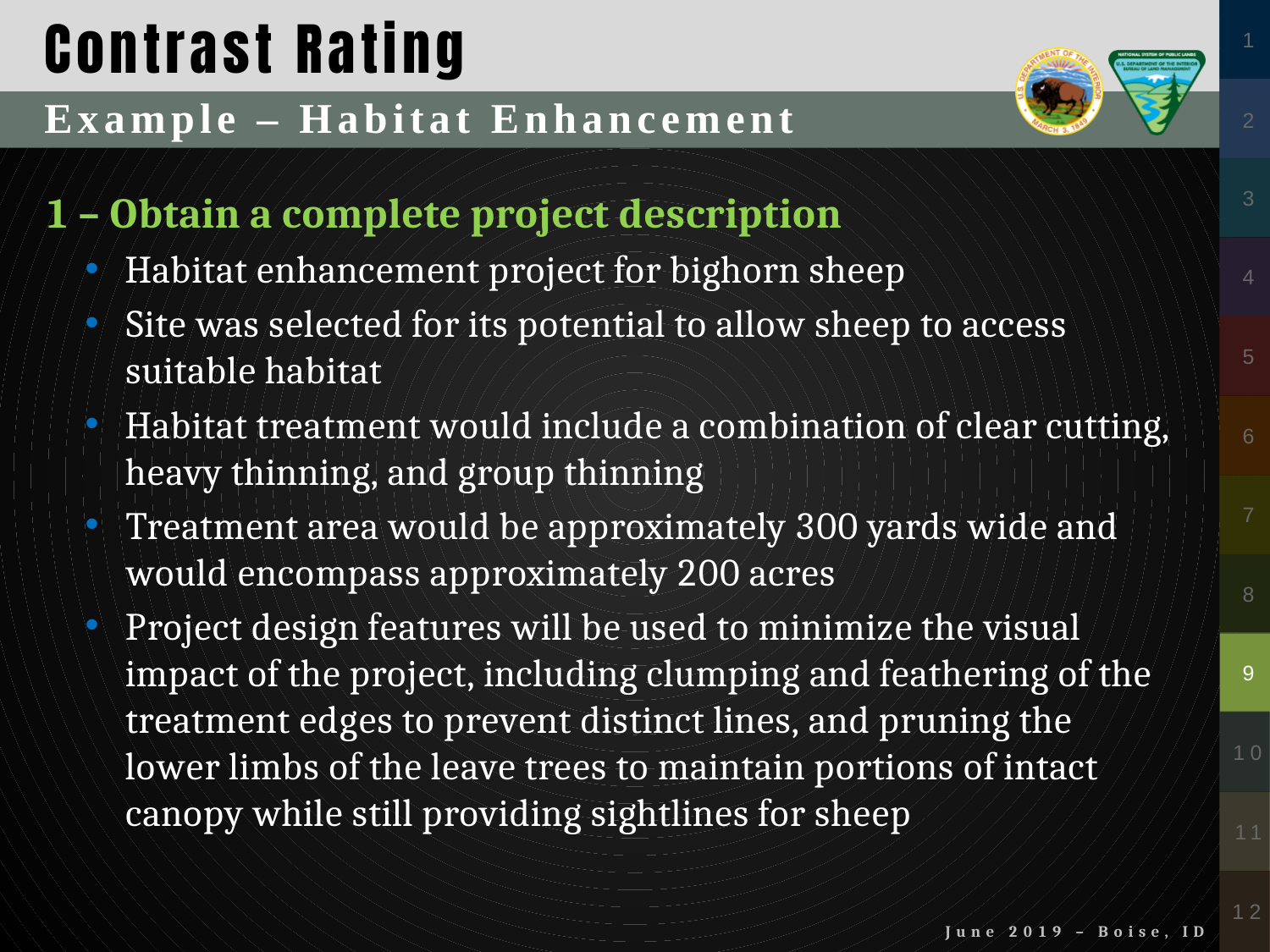

Contrast Rating
Example – Habitat Enhancement
1 – Obtain a complete project description
Habitat enhancement project for bighorn sheep
Site was selected for its potential to allow sheep to access suitable habitat
Habitat treatment would include a combination of clear cutting, heavy thinning, and group thinning
Treatment area would be approximately 300 yards wide and would encompass approximately 200 acres
Project design features will be used to minimize the visual impact of the project, including clumping and feathering of the treatment edges to prevent distinct lines, and pruning the lower limbs of the leave trees to maintain portions of intact canopy while still providing sightlines for sheep